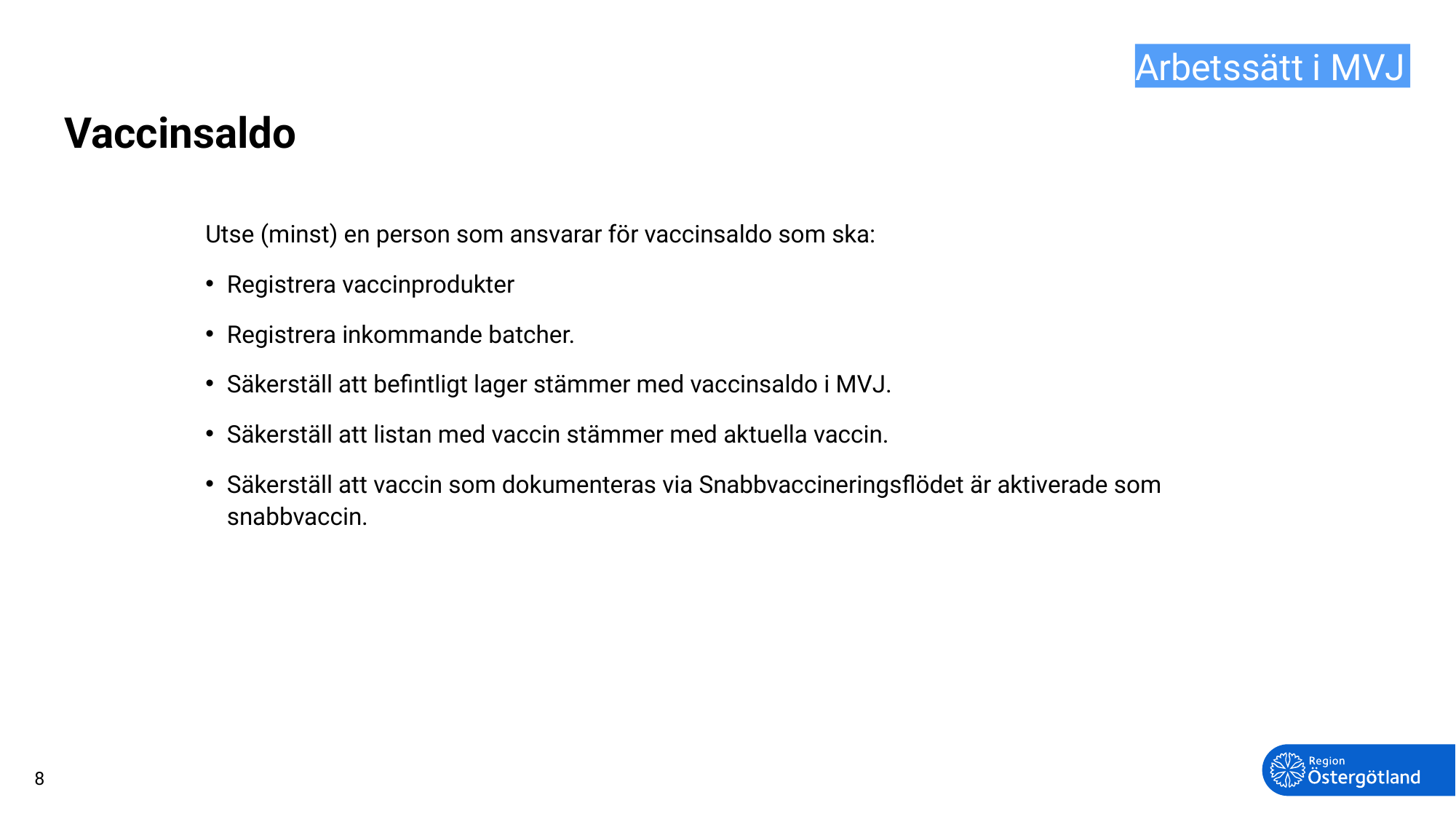

# Vaccinsaldo
Arbetssätt i MVJ
Utse (minst) en person som ansvarar för vaccinsaldo som ska:
Registrera vaccinprodukter
Registrera inkommande batcher.
Säkerställ att befintligt lager stämmer med vaccinsaldo i MVJ.
Säkerställ att listan med vaccin stämmer med aktuella vaccin.
Säkerställ att vaccin som dokumenteras via Snabbvaccineringsflödet är aktiverade som snabbvaccin.

8